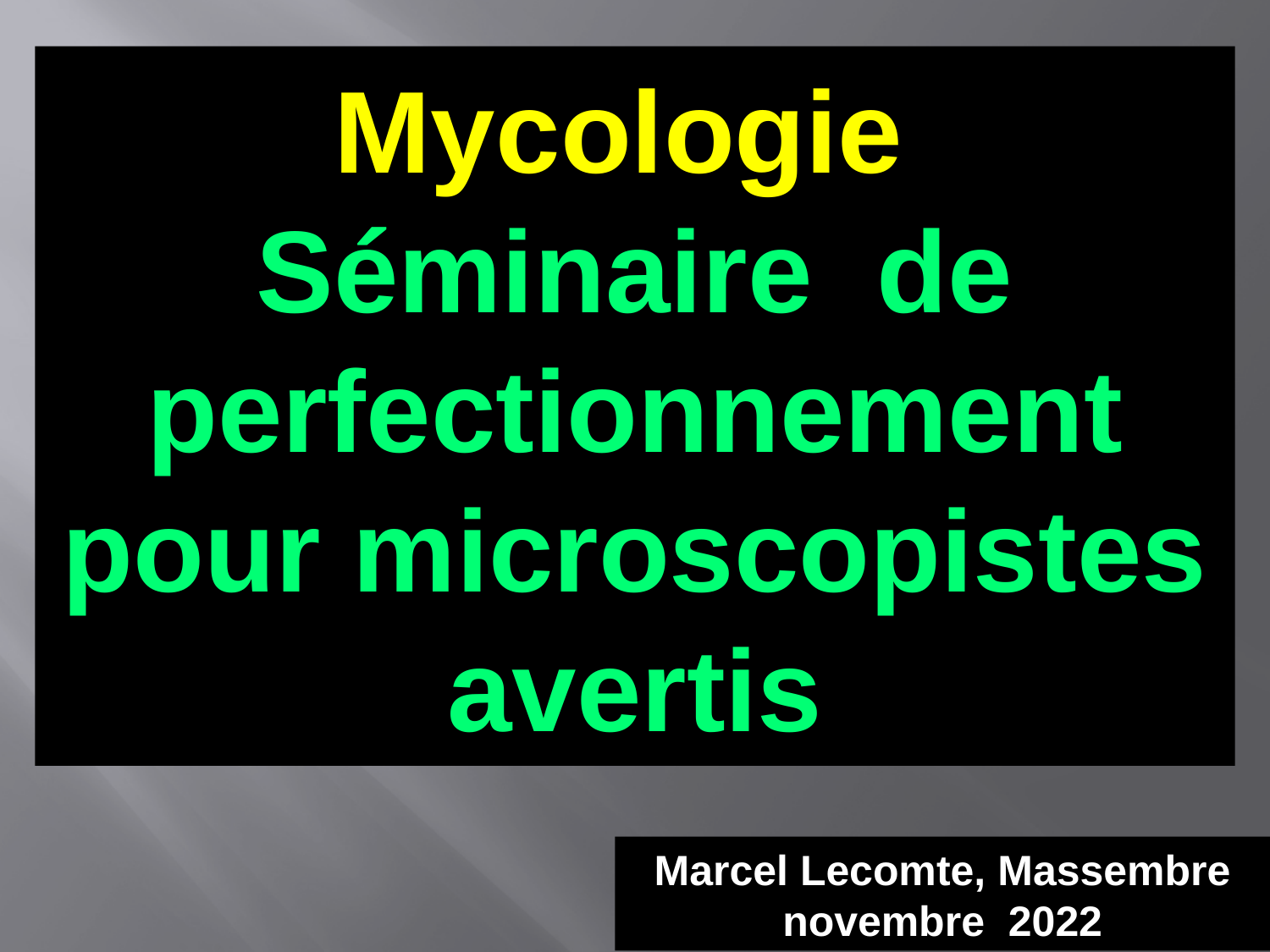

Mycologie
Séminaire  de perfectionnement
pour microscopistes avertis
Marcel Lecomte, Massembre
novembre  2022